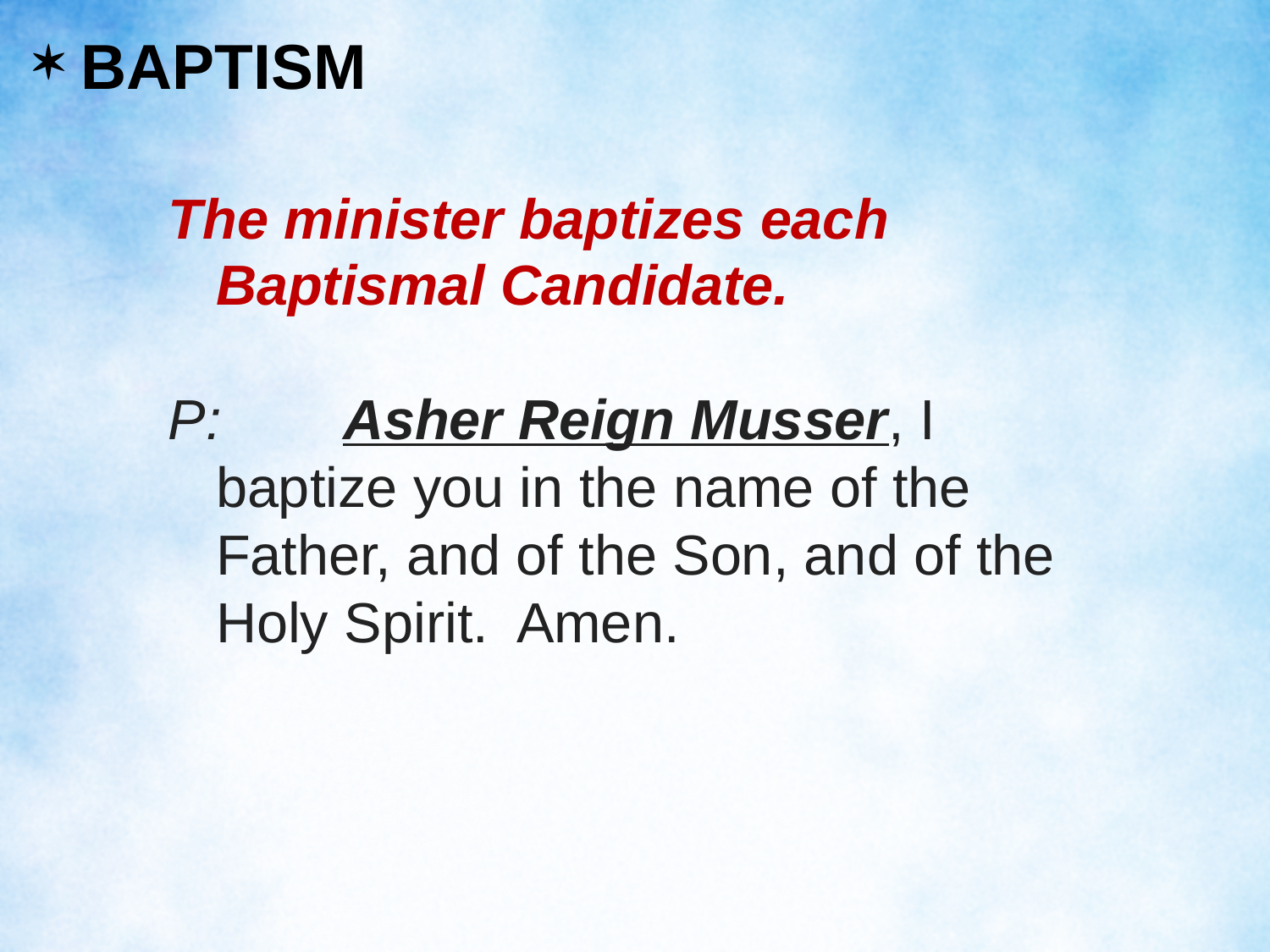

BAPTISM
The minister baptizes each Baptismal Candidate.

P:	Asher Reign Musser, I baptize you in the name of the Father, and of the Son, and of the Holy Spirit.  Amen.